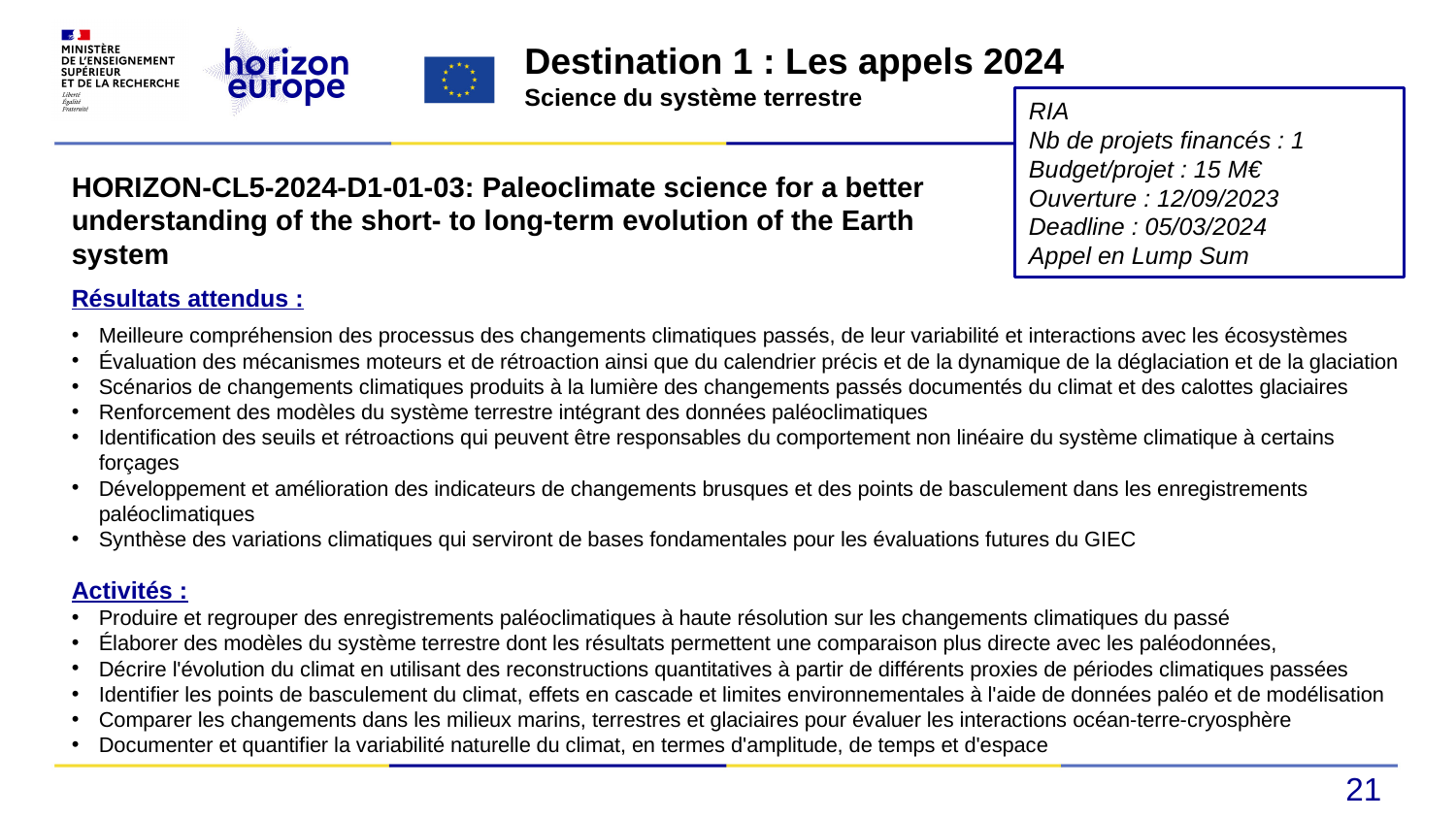

Destination 1 : Les appels 2024
Science du système terrestre
RIA
Nb de projets financés : 1
Budget/projet : 15 M€
Ouverture : 12/09/2023
Deadline : 05/03/2024
Appel en Lump Sum
HORIZON-CL5-2024-D1-01-03: Paleoclimate science for a better understanding of the short- to long-term evolution of the Earth system
Résultats attendus :
Meilleure compréhension des processus des changements climatiques passés, de leur variabilité et interactions avec les écosystèmes
Évaluation des mécanismes moteurs et de rétroaction ainsi que du calendrier précis et de la dynamique de la déglaciation et de la glaciation
Scénarios de changements climatiques produits à la lumière des changements passés documentés du climat et des calottes glaciaires
Renforcement des modèles du système terrestre intégrant des données paléoclimatiques
Identification des seuils et rétroactions qui peuvent être responsables du comportement non linéaire du système climatique à certains forçages
Développement et amélioration des indicateurs de changements brusques et des points de basculement dans les enregistrements paléoclimatiques
Synthèse des variations climatiques qui serviront de bases fondamentales pour les évaluations futures du GIEC

Activités :
Produire et regrouper des enregistrements paléoclimatiques à haute résolution sur les changements climatiques du passé
Élaborer des modèles du système terrestre dont les résultats permettent une comparaison plus directe avec les paléodonnées,
Décrire l'évolution du climat en utilisant des reconstructions quantitatives à partir de différents proxies de périodes climatiques passées
Identifier les points de basculement du climat, effets en cascade et limites environnementales à l'aide de données paléo et de modélisation
Comparer les changements dans les milieux marins, terrestres et glaciaires pour évaluer les interactions océan-terre-cryosphère
Documenter et quantifier la variabilité naturelle du climat, en termes d'amplitude, de temps et d'espace

21